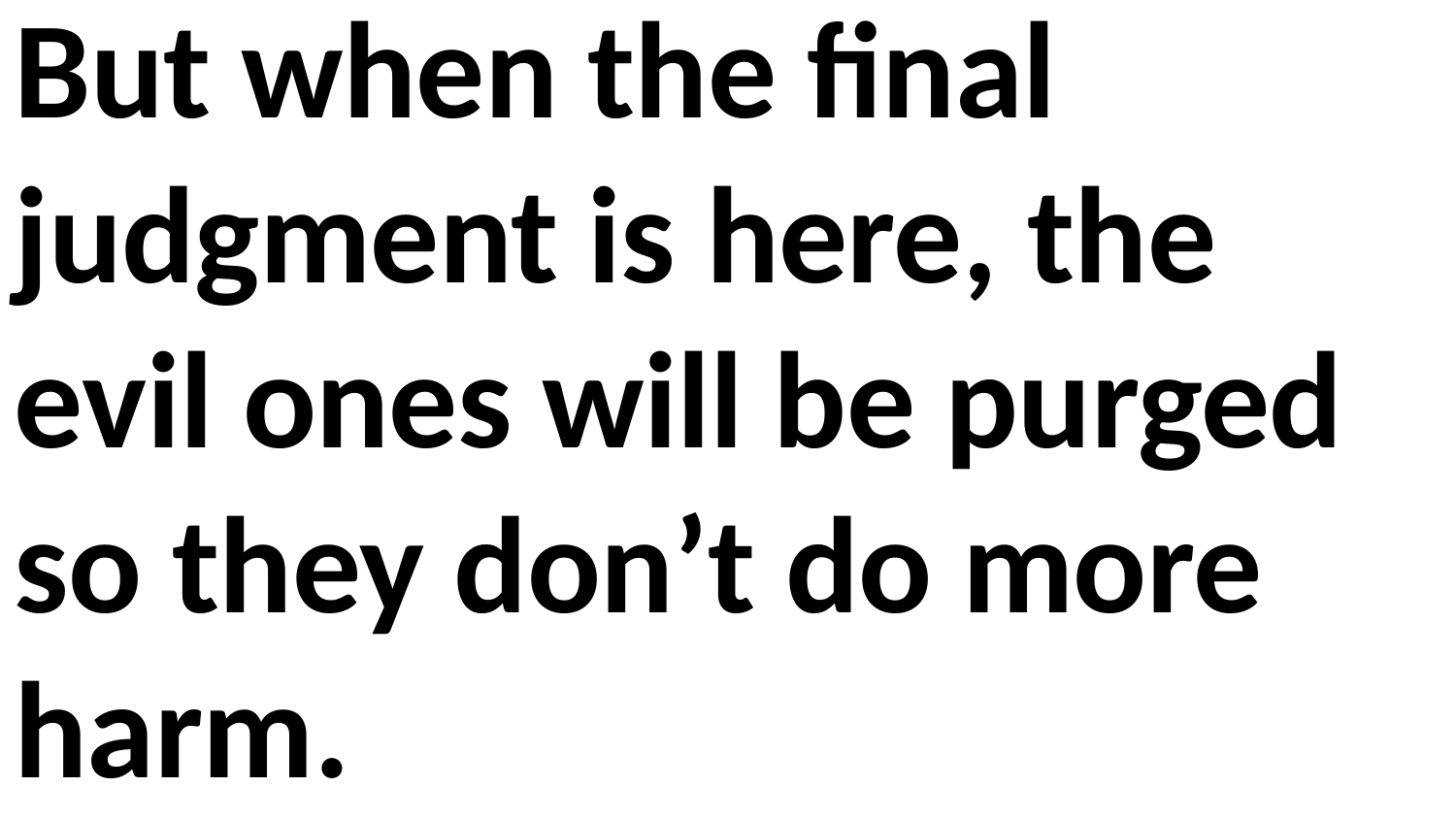

But when the final judgment is here, the evil ones will be purged so they don’t do more harm.